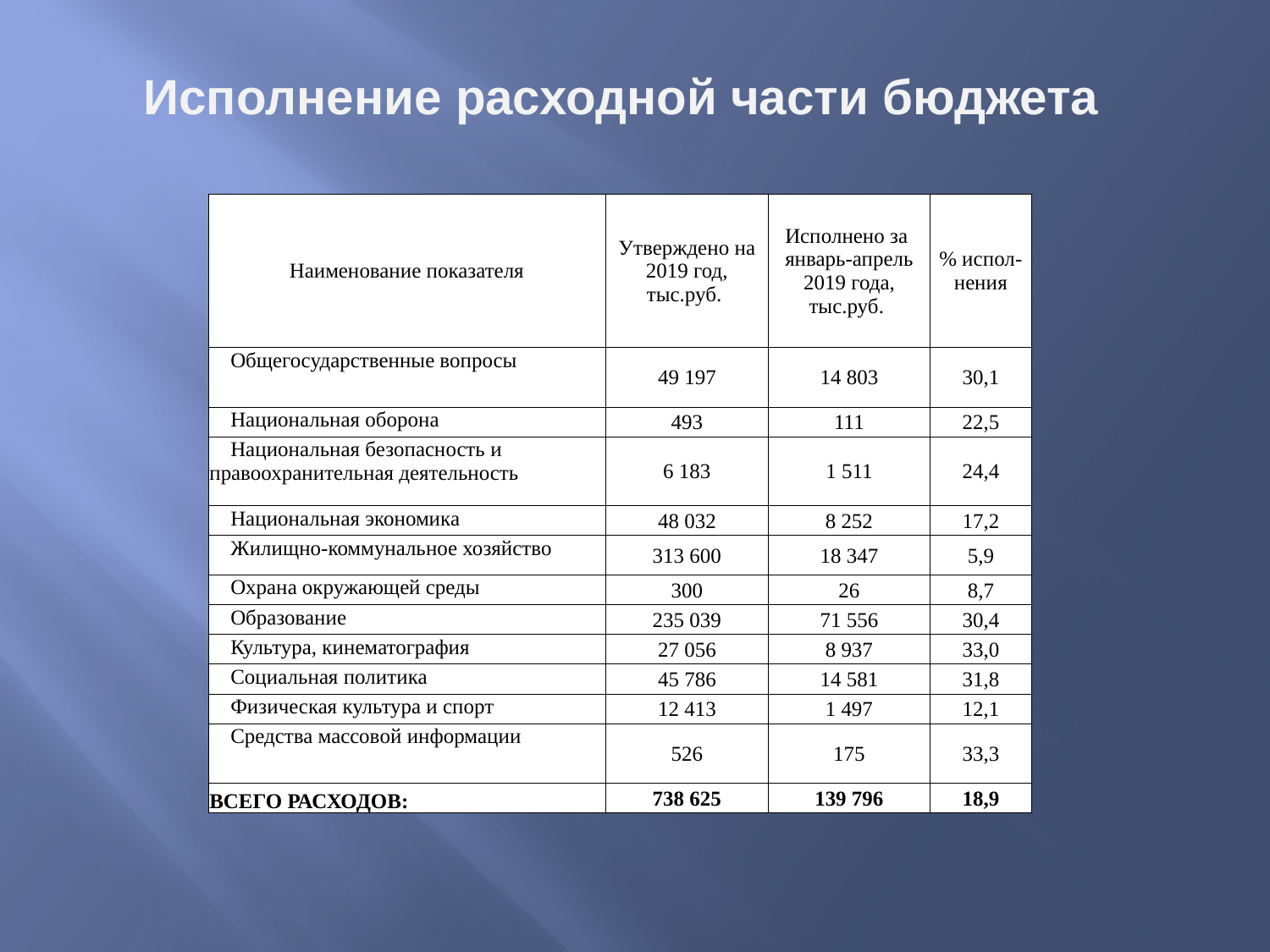

# Исполнение расходной части бюджета
| Наименование показателя | Утверждено на 2019 год, тыс.руб. | Исполнено за январь-апрель 2019 года, тыс.руб. | % испол-нения |
| --- | --- | --- | --- |
| Общегосударственные вопросы | 49 197 | 14 803 | 30,1 |
| Национальная оборона | 493 | 111 | 22,5 |
| Национальная безопасность и правоохранительная деятельность | 6 183 | 1 511 | 24,4 |
| Национальная экономика | 48 032 | 8 252 | 17,2 |
| Жилищно-коммунальное хозяйство | 313 600 | 18 347 | 5,9 |
| Охрана окружающей среды | 300 | 26 | 8,7 |
| Образование | 235 039 | 71 556 | 30,4 |
| Культура, кинематография | 27 056 | 8 937 | 33,0 |
| Социальная политика | 45 786 | 14 581 | 31,8 |
| Физическая культура и спорт | 12 413 | 1 497 | 12,1 |
| Средства массовой информации | 526 | 175 | 33,3 |
| ВСЕГО РАСХОДОВ: | 738 625 | 139 796 | 18,9 |